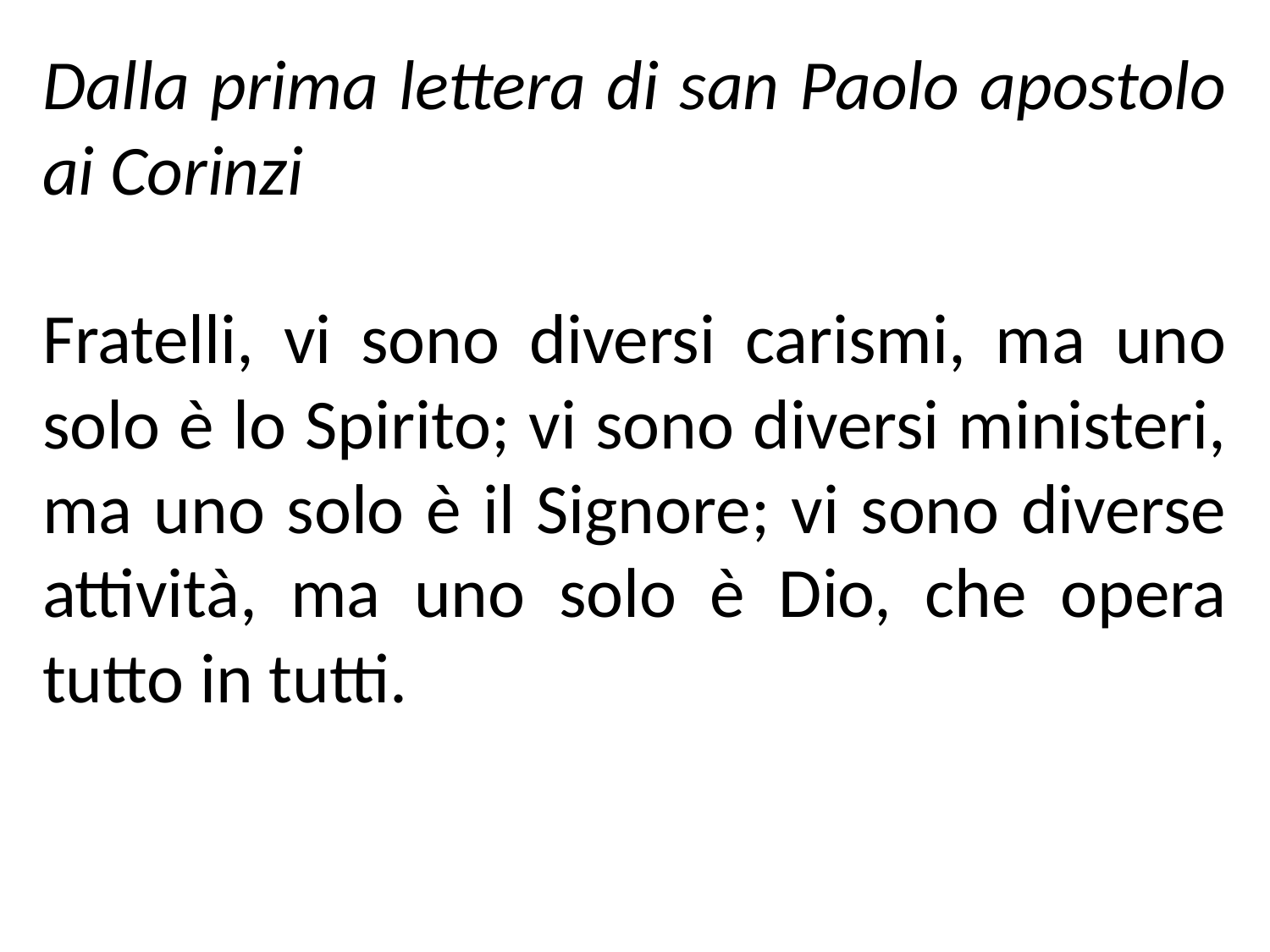

Dalla prima lettera di san Paolo apostolo ai Corinzi

Fratelli, vi sono diversi carismi, ma uno solo è lo Spirito; vi sono diversi ministeri, ma uno solo è il Signore; vi sono diverse attività, ma uno solo è Dio, che opera tutto in tutti.